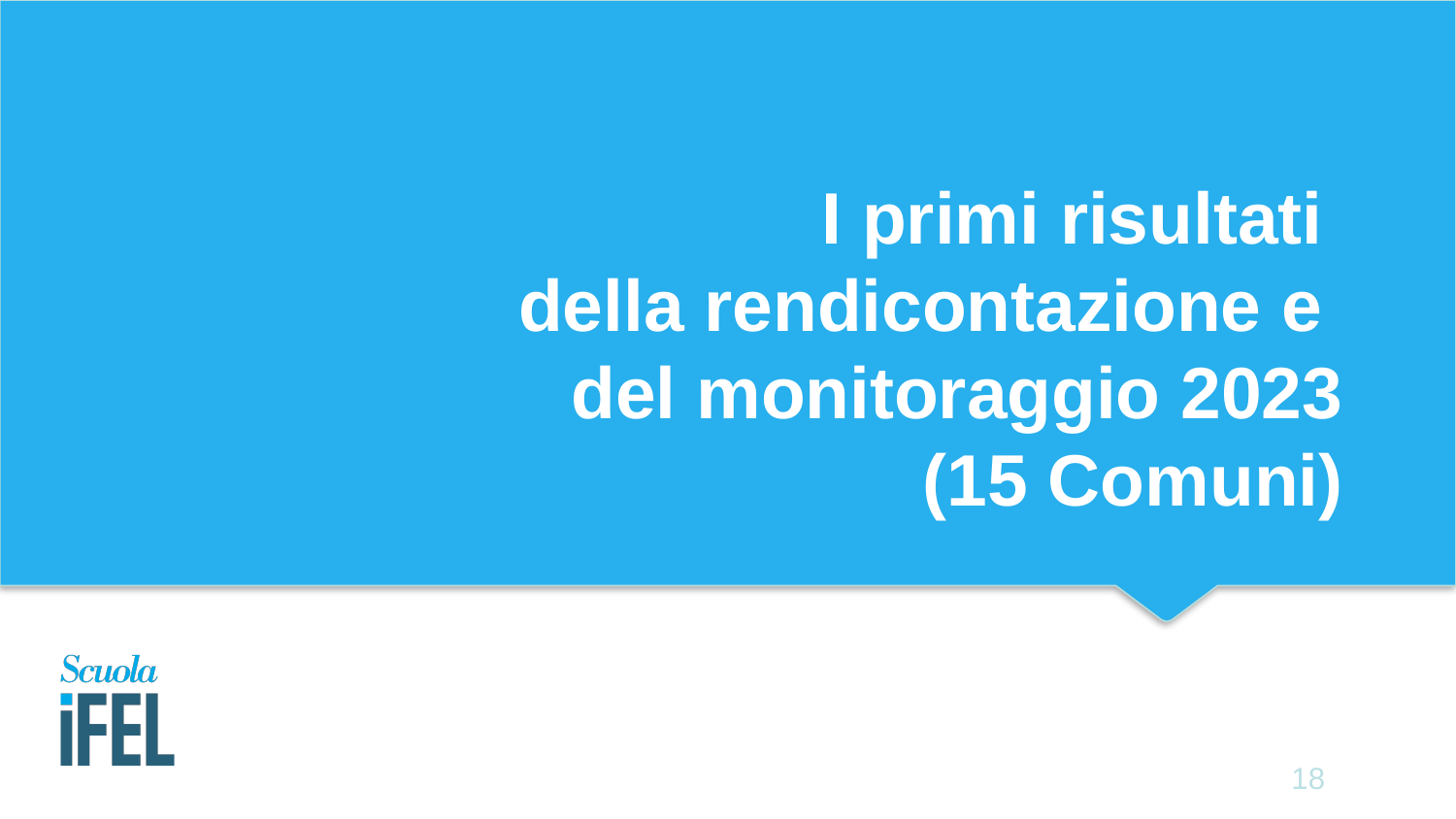

# I primi risultati della rendicontazione e del monitoraggio 2023 (15 Comuni)
18